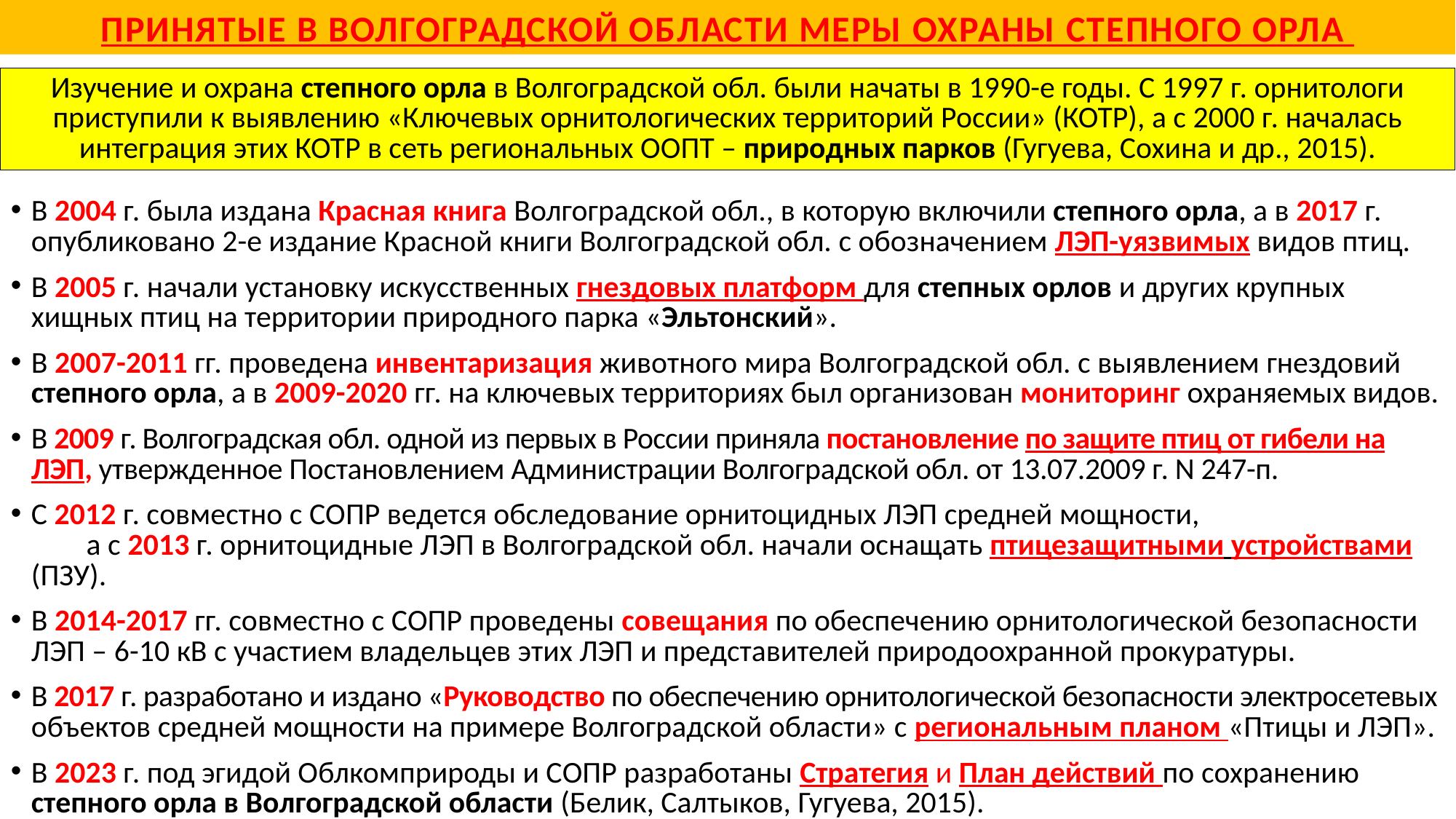

ПРИНЯТЫЕ В ВОЛГОГРАДСКОЙ ОБЛАСТИ МЕРЫ ОХРАНЫ СТЕПНОГО ОРЛА
Изучение и охрана степного орла в Волгоградской обл. были начаты в 1990-е годы. С 1997 г. орнитологи приступили к выявлению «Ключевых орнитологических территорий России» (КОТР), а с 2000 г. началась интеграция этих КОТР в сеть региональных ООПТ – природных парков (Гугуева, Сохина и др., 2015).
В 2004 г. была издана Красная книга Волгоградской обл., в которую включили степного орла, а в 2017 г. опубликовано 2-е издание Красной книги Волгоградской обл. с обозначением ЛЭП-уязвимых видов птиц.
В 2005 г. начали установку искусственных гнездовых платформ для степных орлов и других крупных хищных птиц на территории природного парка «Эльтонский».
В 2007-2011 гг. проведена инвентаризация животного мира Волгоградской обл. с выявлением гнездовий степного орла, а в 2009-2020 гг. на ключевых территориях был организован мониторинг охраняемых видов.
В 2009 г. Волгоградская обл. одной из первых в России приняла постановление по защите птиц от гибели на ЛЭП, утвержденное Постановлением Администрации Волгоградской обл. от 13.07.2009 г. N 247-п.
С 2012 г. совместно с СОПР ведется обследование орнитоцидных ЛЭП средней мощности,                                            а с 2013 г. орнитоцидные ЛЭП в Волгоградской обл. начали оснащать птицезащитными устройствами (ПЗУ).
В 2014-2017 гг. совместно с СОПР проведены совещания по обеспечению орнитологической безопасности ЛЭП – 6-10 кВ с участием владельцев этих ЛЭП и представителей природоохранной прокуратуры.
В 2017 г. разработано и издано «Руководство по обеспечению орнитологической безопасности электросетевых объектов средней мощности на примере Волгоградской области» с региональным планом «Птицы и ЛЭП».
В 2023 г. под эгидой Облкомприроды и СОПР разработаны Стратегия и План действий по сохранению степного орла в Волгоградской области (Белик, Салтыков, Гугуева, 2015).